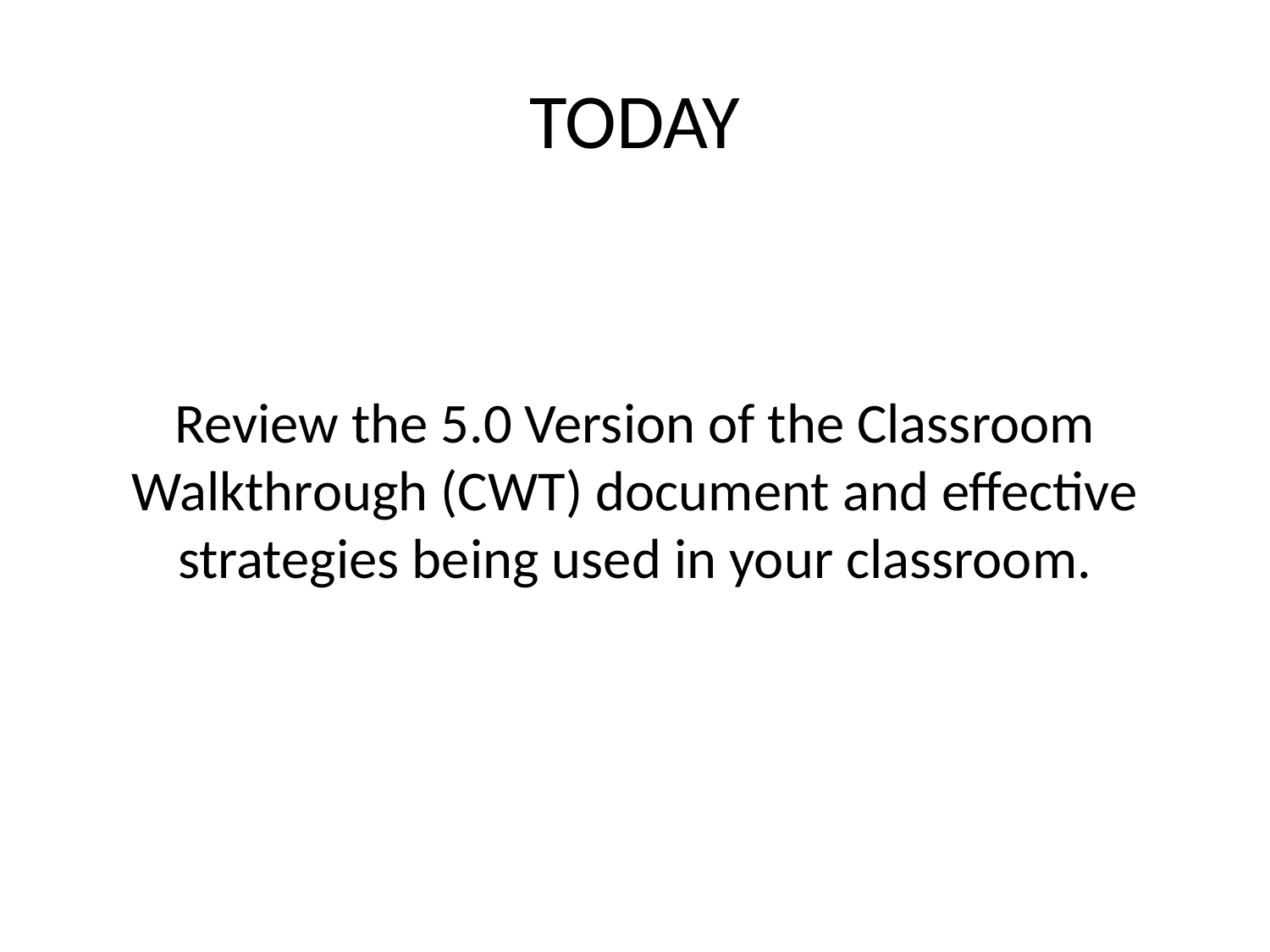

# TODAY

Review the 5.0 Version of the Classroom Walkthrough (CWT) document and effective strategies being used in your classroom.